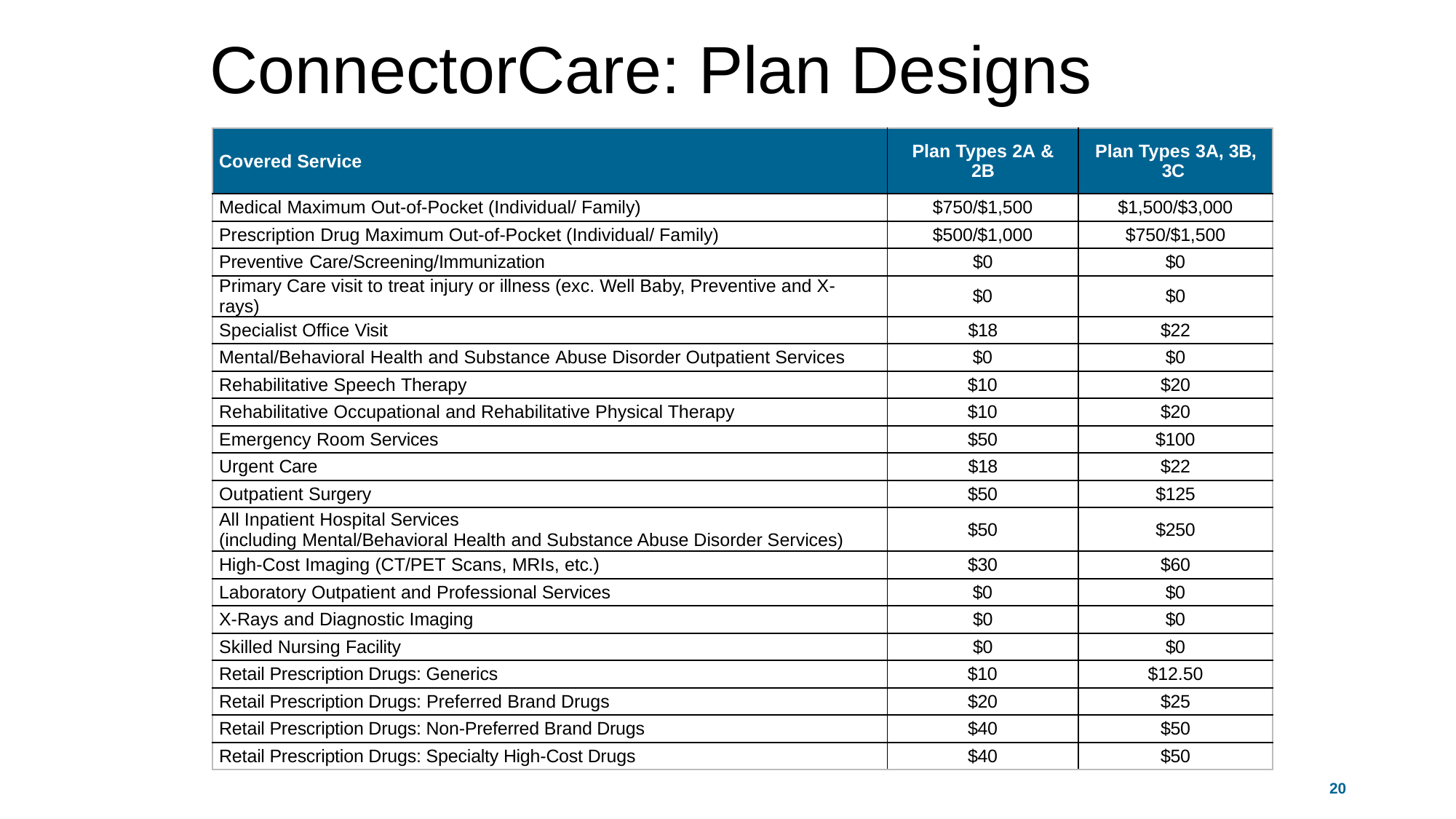

# ConnectorCare: Plan Designs
| Covered Service | Plan Types 2A & 2B | Plan Types 3A, 3B, 3C |
| --- | --- | --- |
| Medical Maximum Out-of-Pocket (Individual/ Family) | $750/$1,500 | $1,500/$3,000 |
| Prescription Drug Maximum Out-of-Pocket (Individual/ Family) | $500/$1,000 | $750/$1,500 |
| Preventive Care/Screening/Immunization | $0 | $0 |
| Primary Care visit to treat injury or illness (exc. Well Baby, Preventive and X-rays) | $0 | $0 |
| Specialist Office Visit | $18 | $22 |
| Mental/Behavioral Health and Substance Abuse Disorder Outpatient Services | $0 | $0 |
| Rehabilitative Speech Therapy | $10 | $20 |
| Rehabilitative Occupational and Rehabilitative Physical Therapy | $10 | $20 |
| Emergency Room Services | $50 | $100 |
| Urgent Care | $18 | $22 |
| Outpatient Surgery | $50 | $125 |
| All Inpatient Hospital Services (including Mental/Behavioral Health and Substance Abuse Disorder Services) | $50 | $250 |
| High-Cost Imaging (CT/PET Scans, MRIs, etc.) | $30 | $60 |
| Laboratory Outpatient and Professional Services | $0 | $0 |
| X-Rays and Diagnostic Imaging | $0 | $0 |
| Skilled Nursing Facility | $0 | $0 |
| Retail Prescription Drugs: Generics | $10 | $12.50 |
| Retail Prescription Drugs: Preferred Brand Drugs | $20 | $25 |
| Retail Prescription Drugs: Non-Preferred Brand Drugs | $40 | $50 |
| Retail Prescription Drugs: Specialty High-Cost Drugs | $40 | $50 |
20